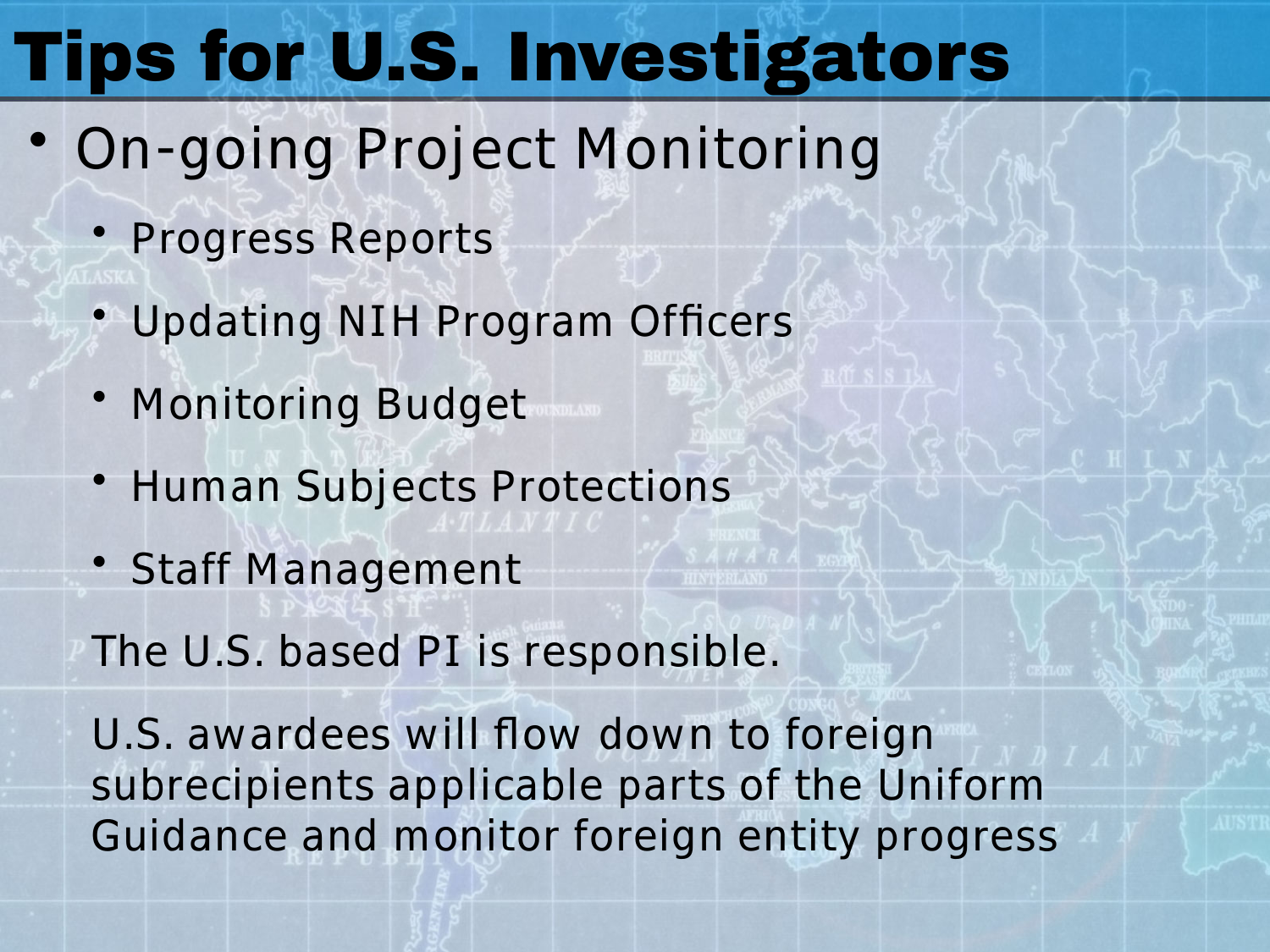

# Tips for U.S. Investigators
On-going Project Monitoring
Progress Reports
Updating NIH Program Officers
Monitoring Budget
Human Subjects Protections
Staff Management
The U.S. based PI is responsible.
U.S. awardees will flow down to foreign subrecipients applicable parts of the Uniform Guidance and monitor foreign entity progress